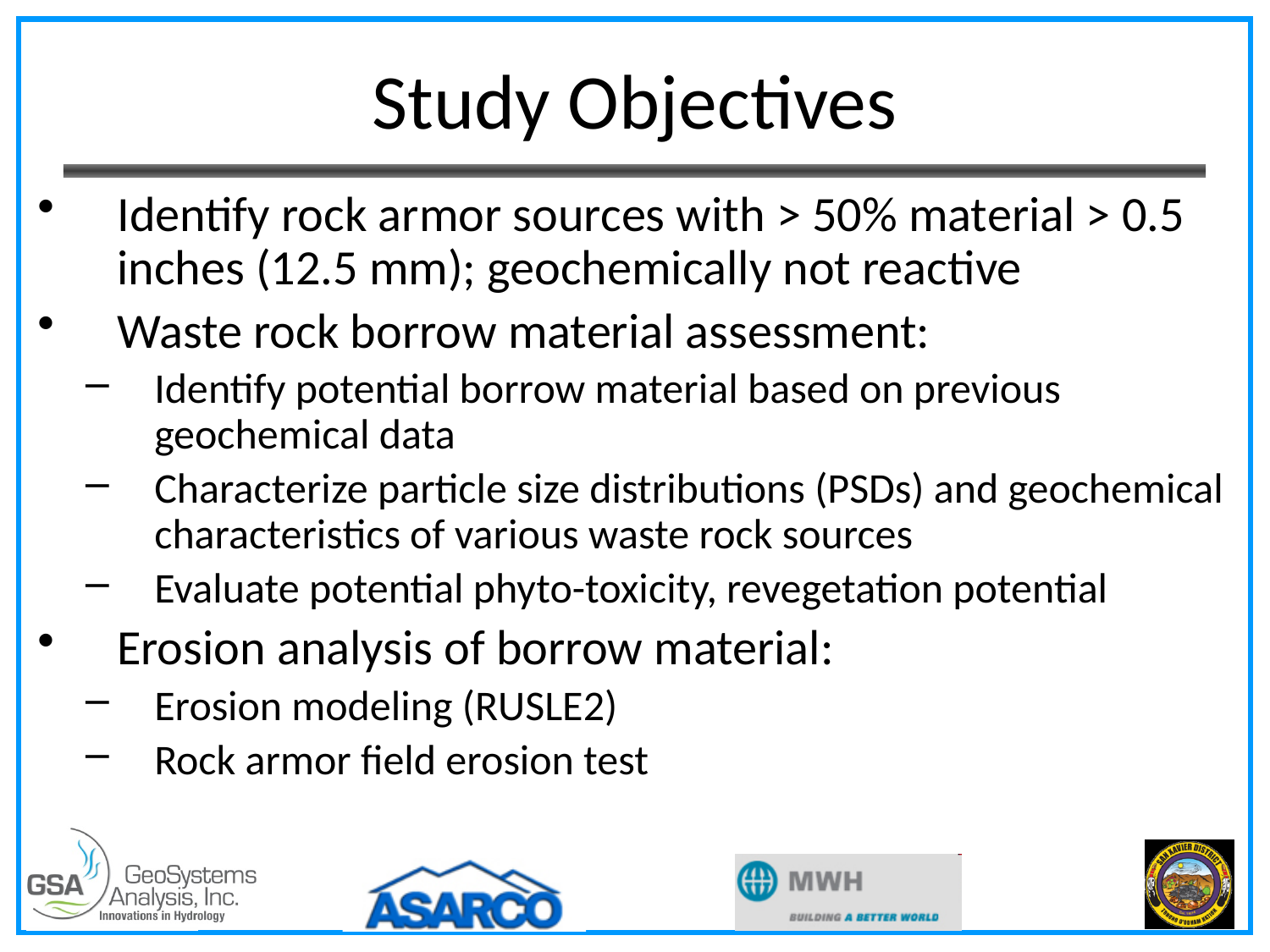

# Study Objectives
Identify rock armor sources with > 50% material > 0.5 inches (12.5 mm); geochemically not reactive
Waste rock borrow material assessment:
Identify potential borrow material based on previous geochemical data
Characterize particle size distributions (PSDs) and geochemical characteristics of various waste rock sources
Evaluate potential phyto-toxicity, revegetation potential
Erosion analysis of borrow material:
Erosion modeling (RUSLE2)
Rock armor field erosion test